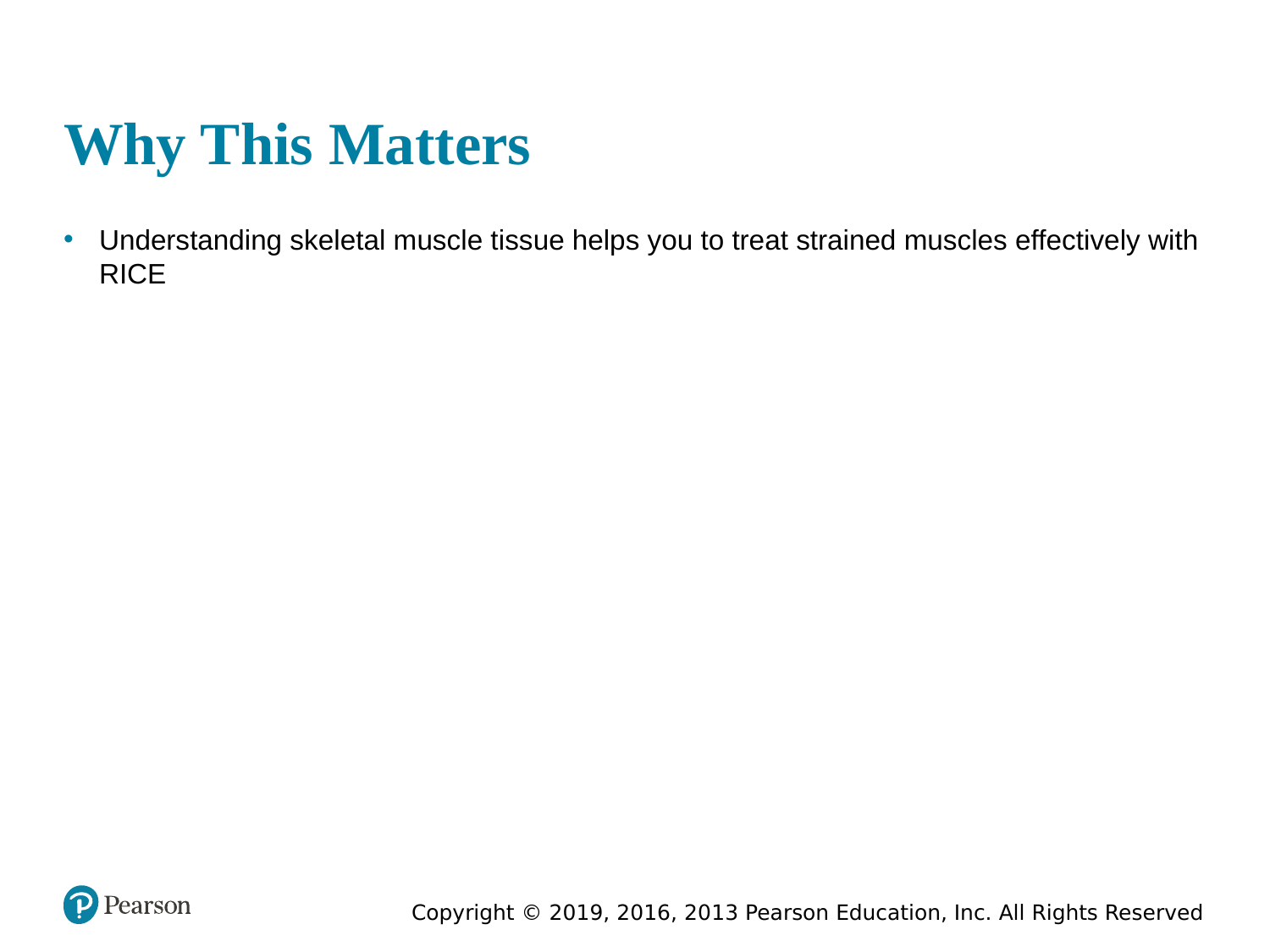

# Why This Matters
Understanding skeletal muscle tissue helps you to treat strained muscles effectively with RICE